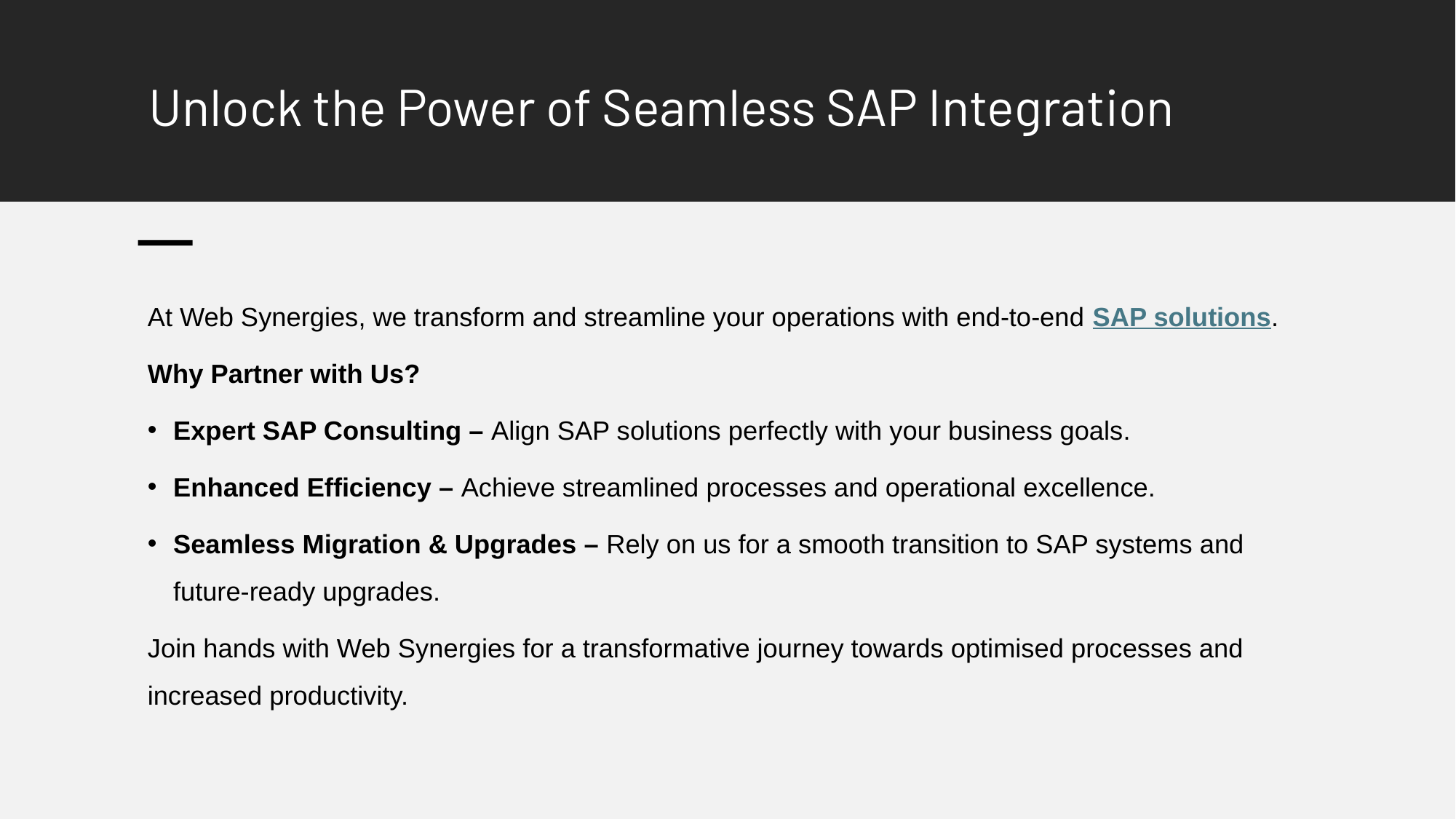

# Unlock the Power of Seamless SAP Integration

At Web Synergies, we transform and streamline your operations with end-to-end SAP solutions.
Why Partner with Us?
Expert SAP Consulting – Align SAP solutions perfectly with your business goals.
Enhanced Efficiency – Achieve streamlined processes and operational excellence.
Seamless Migration & Upgrades – Rely on us for a smooth transition to SAP systems and future-ready upgrades.
Join hands with Web Synergies for a transformative journey towards optimised processes and increased productivity.